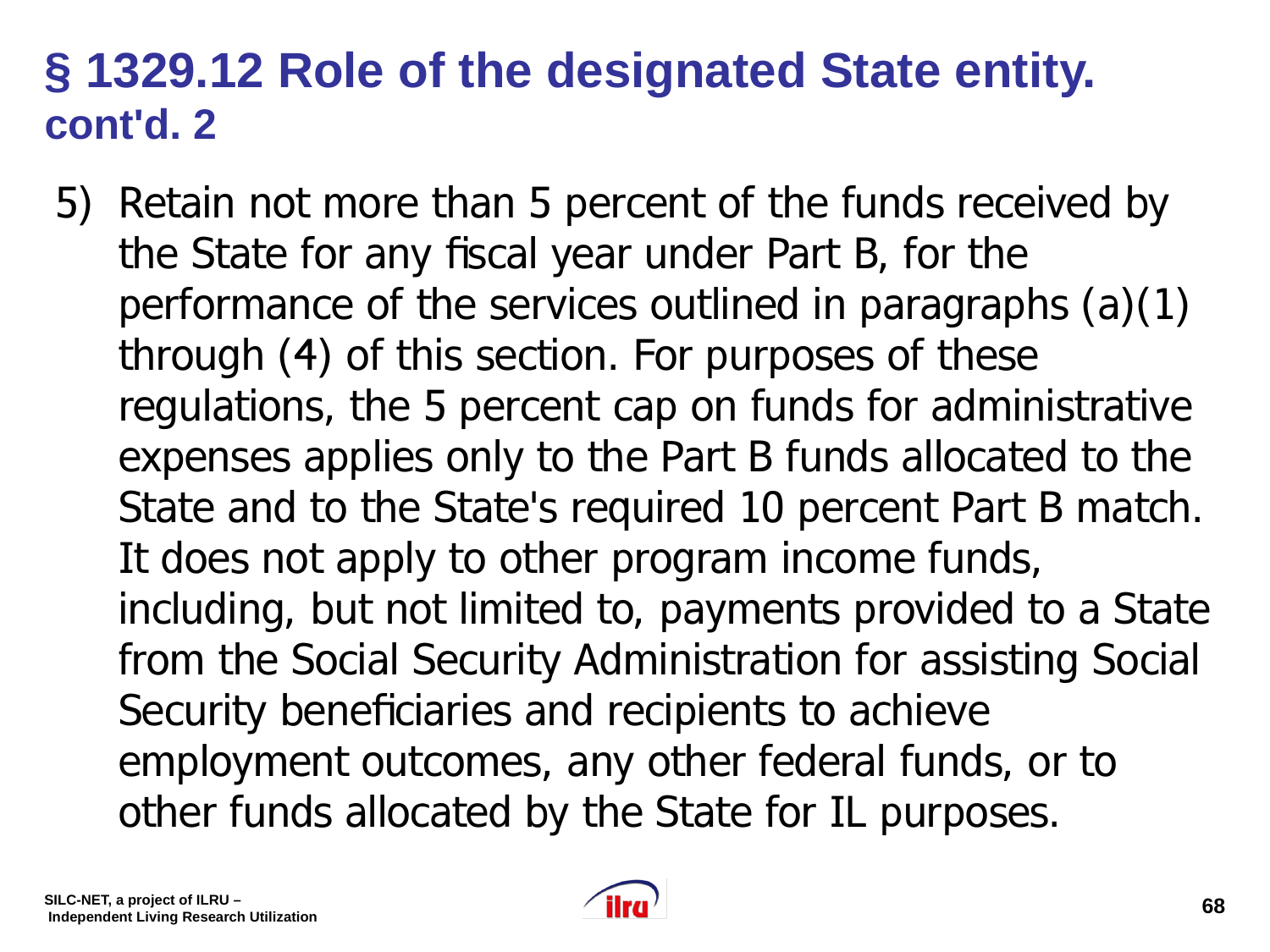

# § 1329.12 Role of the designated State entity. cont'd. 2
Retain not more than 5 percent of the funds received by the State for any fiscal year under Part B, for the performance of the services outlined in paragraphs (a)(1) through (4) of this section. For purposes of these regulations, the 5 percent cap on funds for administrative expenses applies only to the Part B funds allocated to the State and to the State's required 10 percent Part B match. It does not apply to other program income funds, including, but not limited to, payments provided to a State from the Social Security Administration for assisting Social Security beneficiaries and recipients to achieve employment outcomes, any other federal funds, or to other funds allocated by the State for IL purposes.

68